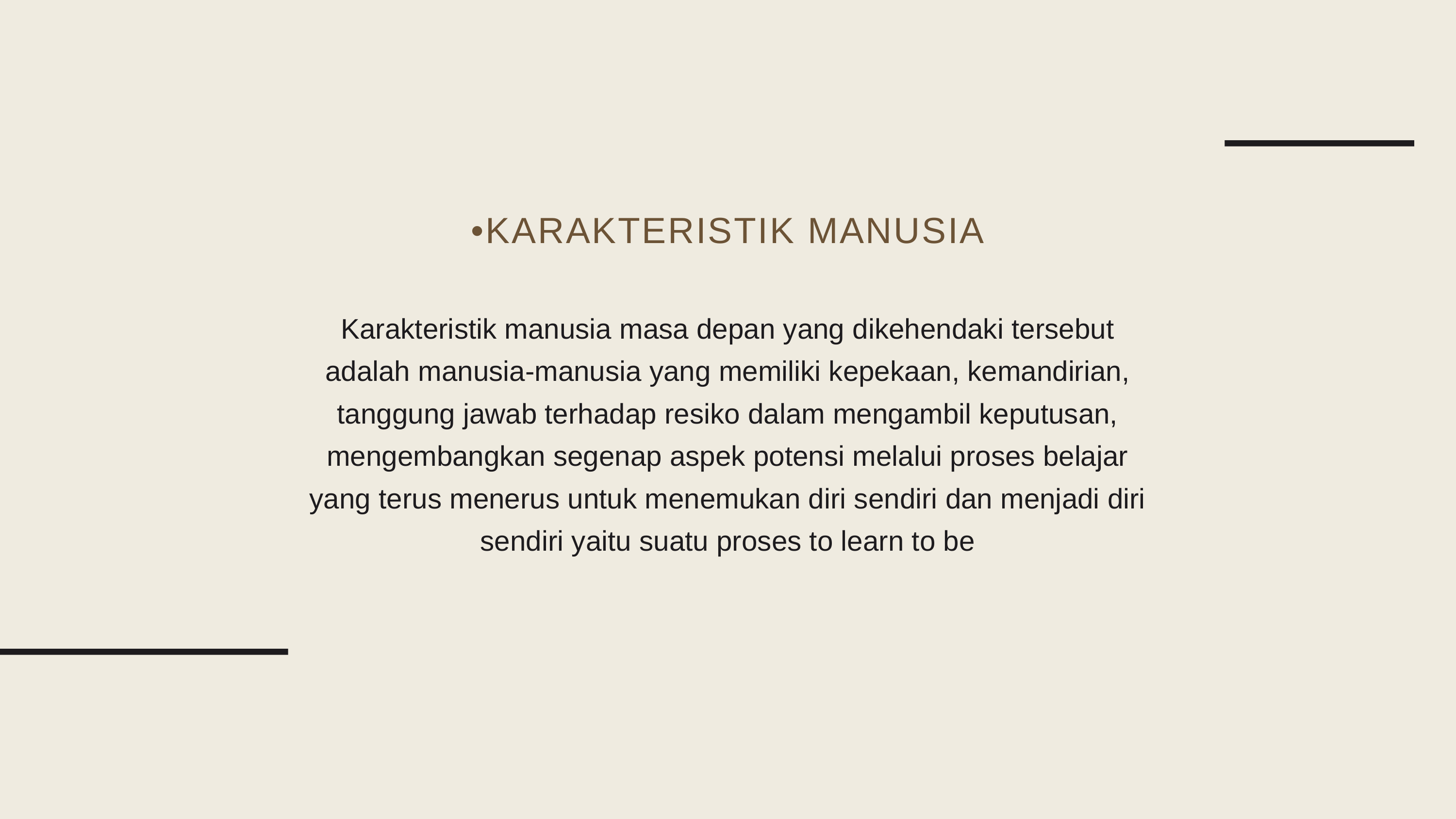

•KARAKTERISTIK MANUSIA
Karakteristik manusia masa depan yang dikehendaki tersebut adalah manusia-manusia yang memiliki kepekaan, kemandirian, tanggung jawab terhadap resiko dalam mengambil keputusan, mengembangkan segenap aspek potensi melalui proses belajar yang terus menerus untuk menemukan diri sendiri dan menjadi diri sendiri yaitu suatu proses to learn to be